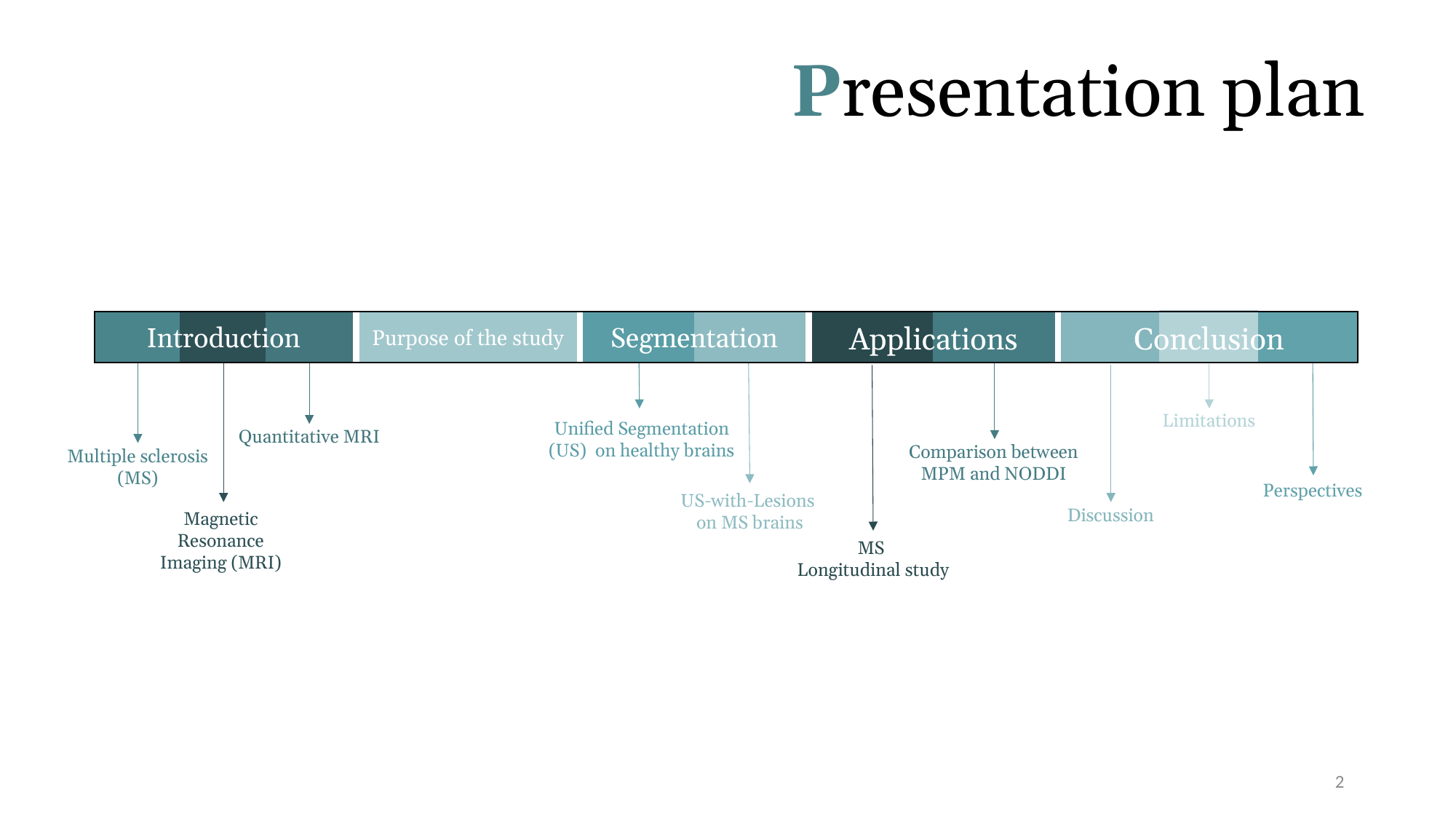

Presentation plan

Segmentation

Introduction

Applications
Conclusion

Purpose of the study

Limitations
Unified Segmentation (US)  on healthy brains
Quantitative MRI
Comparison between MPM and NODDI
Multiple sclerosis (MS)
Perspectives
US-with-Lesions
on MS brains
Discussion
Magnetic Resonance Imaging (MRI)
MS
Longitudinal study
2